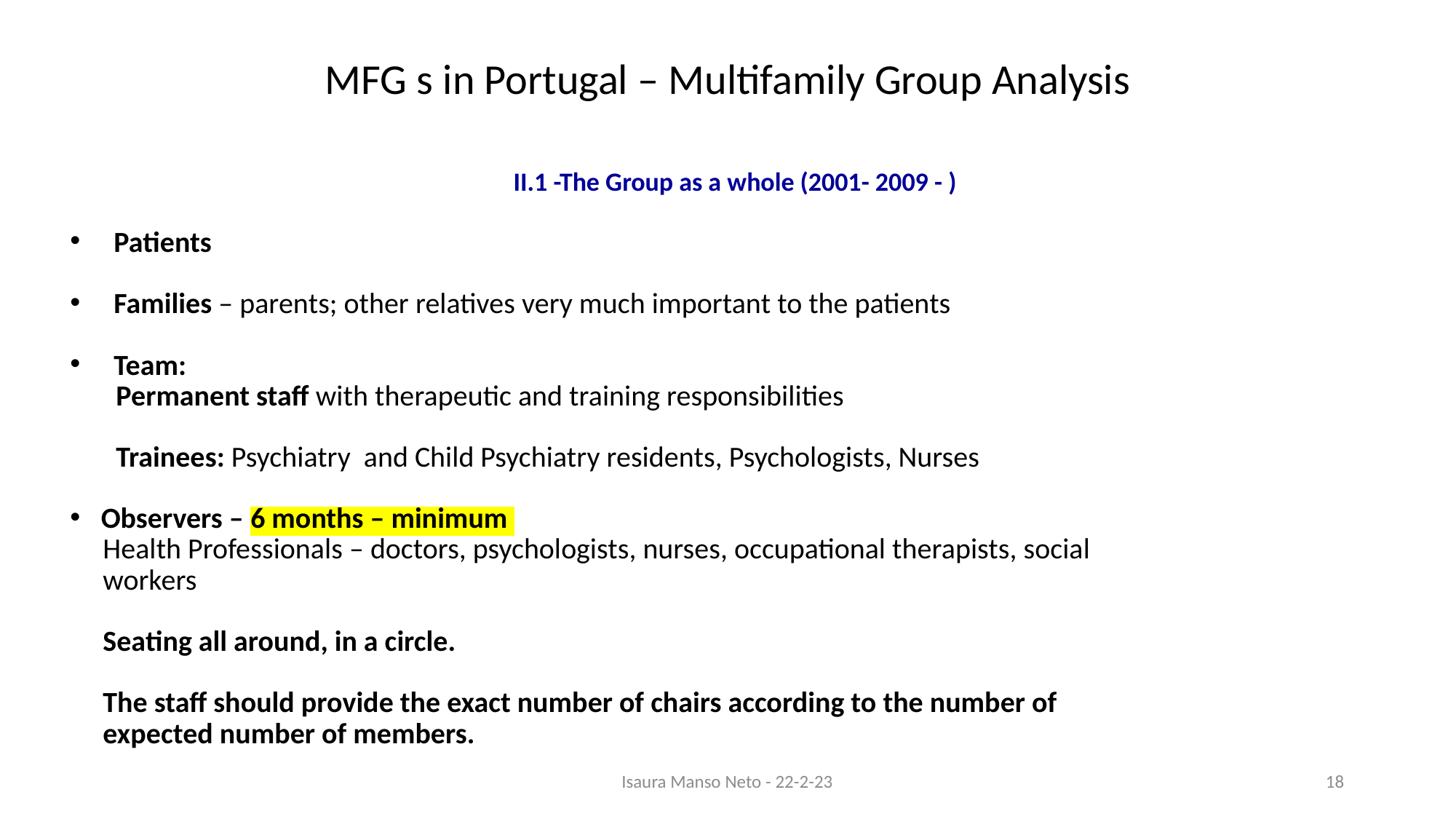

# MFG s in Portugal – Multifamily Group Analysis
II.1 -The Group as a whole (2001- 2009 - )

Patients

Families – parents; other relatives very much important to the patients

Team:
       Permanent staff with therapeutic and training responsibilities

       Trainees: Psychiatry  and Child Psychiatry residents, Psychologists, Nurses

Observers – 6 months – minimum
     Health Professionals – doctors, psychologists, nurses, occupational therapists, social
     workers

     Seating all around, in a circle.

     The staff should provide the exact number of chairs according to the number of
     expected number of members.

Isaura Manso Neto - 22-2-23
18